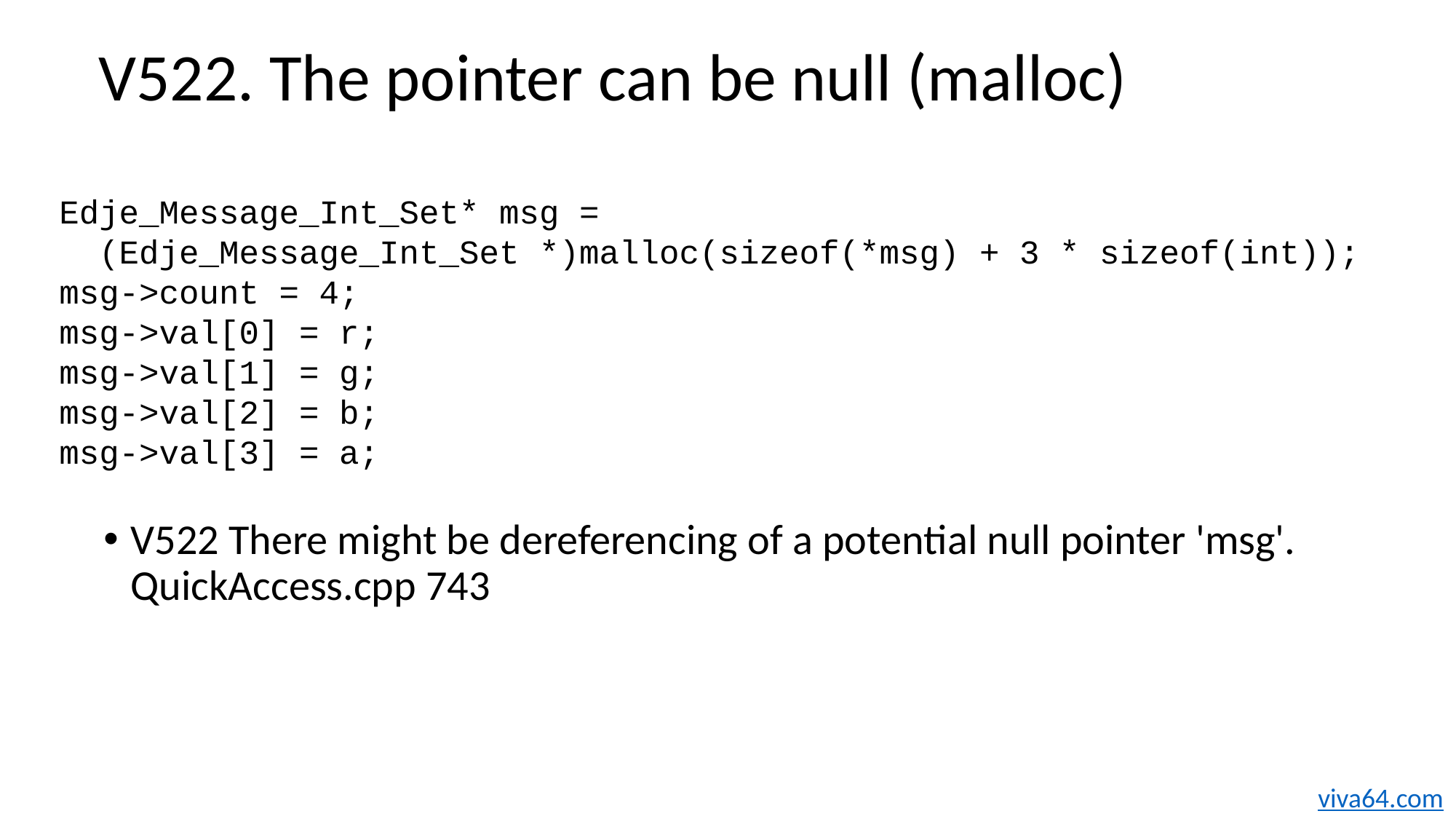

# V522. The pointer can be null (malloc)
Edje_Message_Int_Set* msg =
  (Edje_Message_Int_Set *)malloc(sizeof(*msg) + 3 * sizeof(int));
msg->count = 4;
msg->val[0] = r;
msg->val[1] = g;
msg->val[2] = b;
msg->val[3] = a;
V522 There might be dereferencing of a potential null pointer 'msg'. QuickAccess.cpp 743
viva64.com